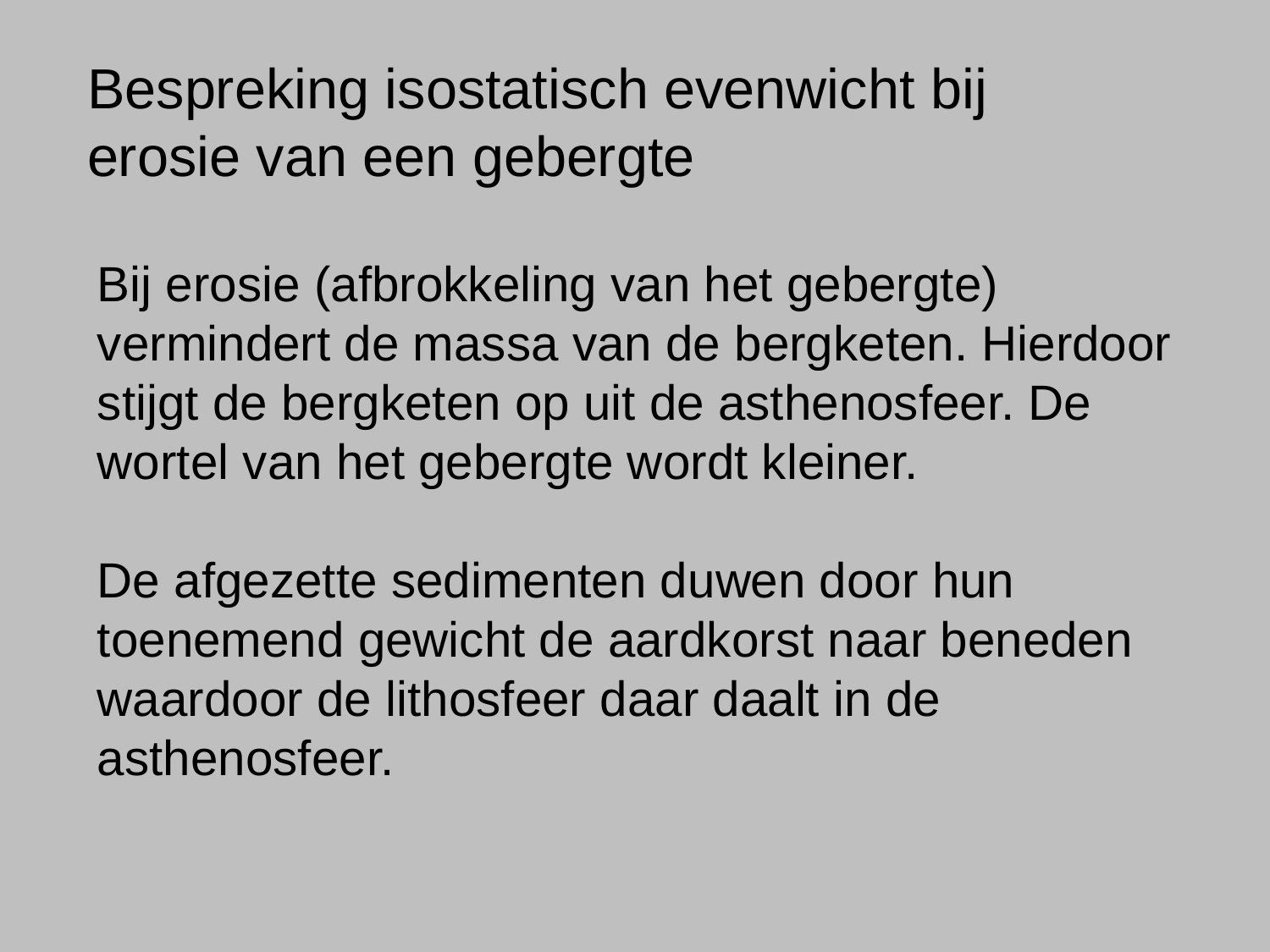

Bespreking isostatisch evenwicht bij erosie van een gebergte
Bij erosie (afbrokkeling van het gebergte) vermindert de massa van de bergketen. Hierdoor stijgt de bergketen op uit de asthenosfeer. De wortel van het gebergte wordt kleiner.

De afgezette sedimenten duwen door hun toenemend gewicht de aardkorst naar beneden waardoor de lithosfeer daar daalt in de asthenosfeer.